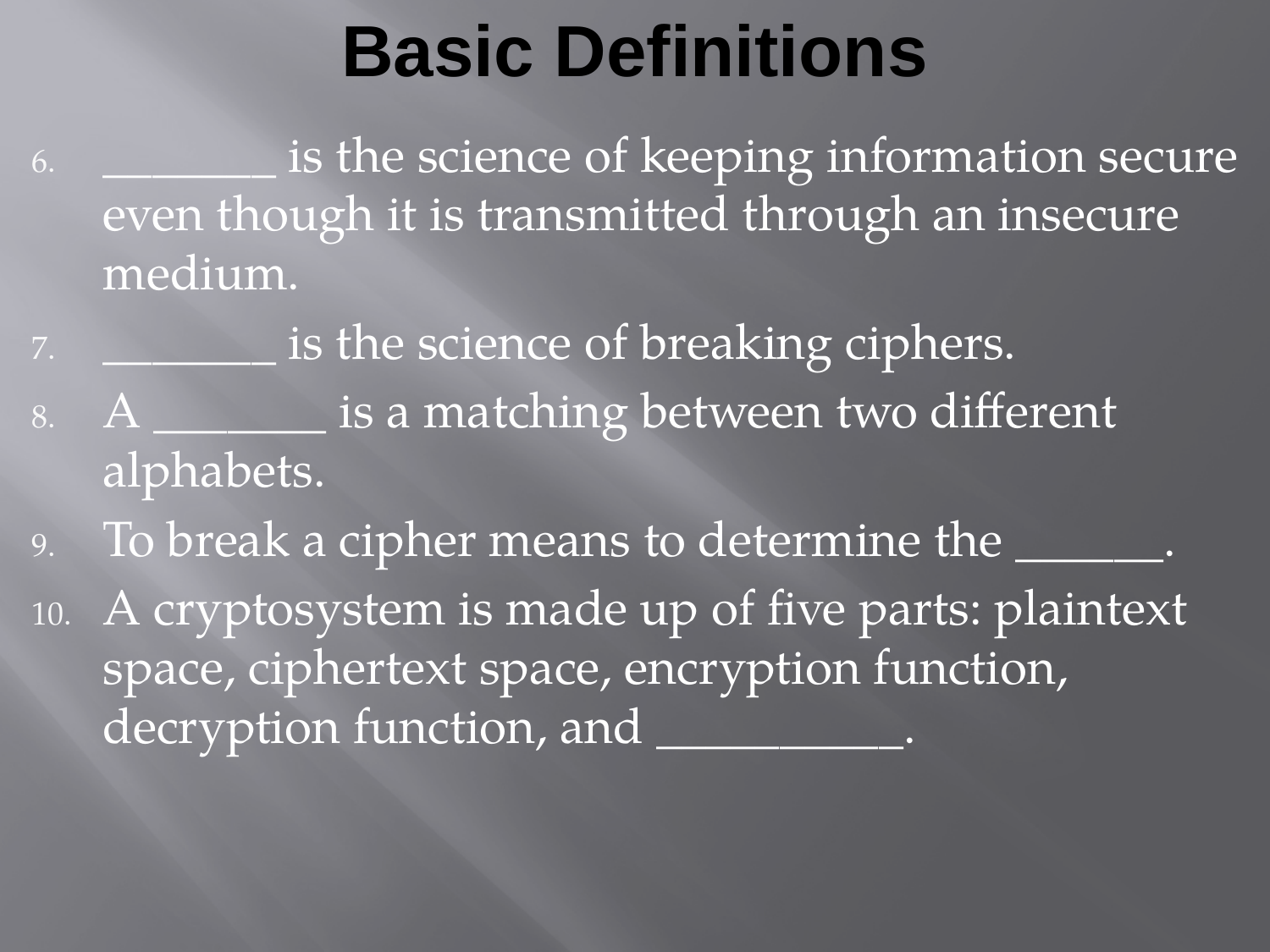

# Basic Definitions
_______ is the science of keeping information secure even though it is transmitted through an insecure medium.
_______ is the science of breaking ciphers.
A _______ is a matching between two different alphabets.
To break a cipher means to determine the ______.
A cryptosystem is made up of five parts: plaintext space, ciphertext space, encryption function, decryption function, and __________.